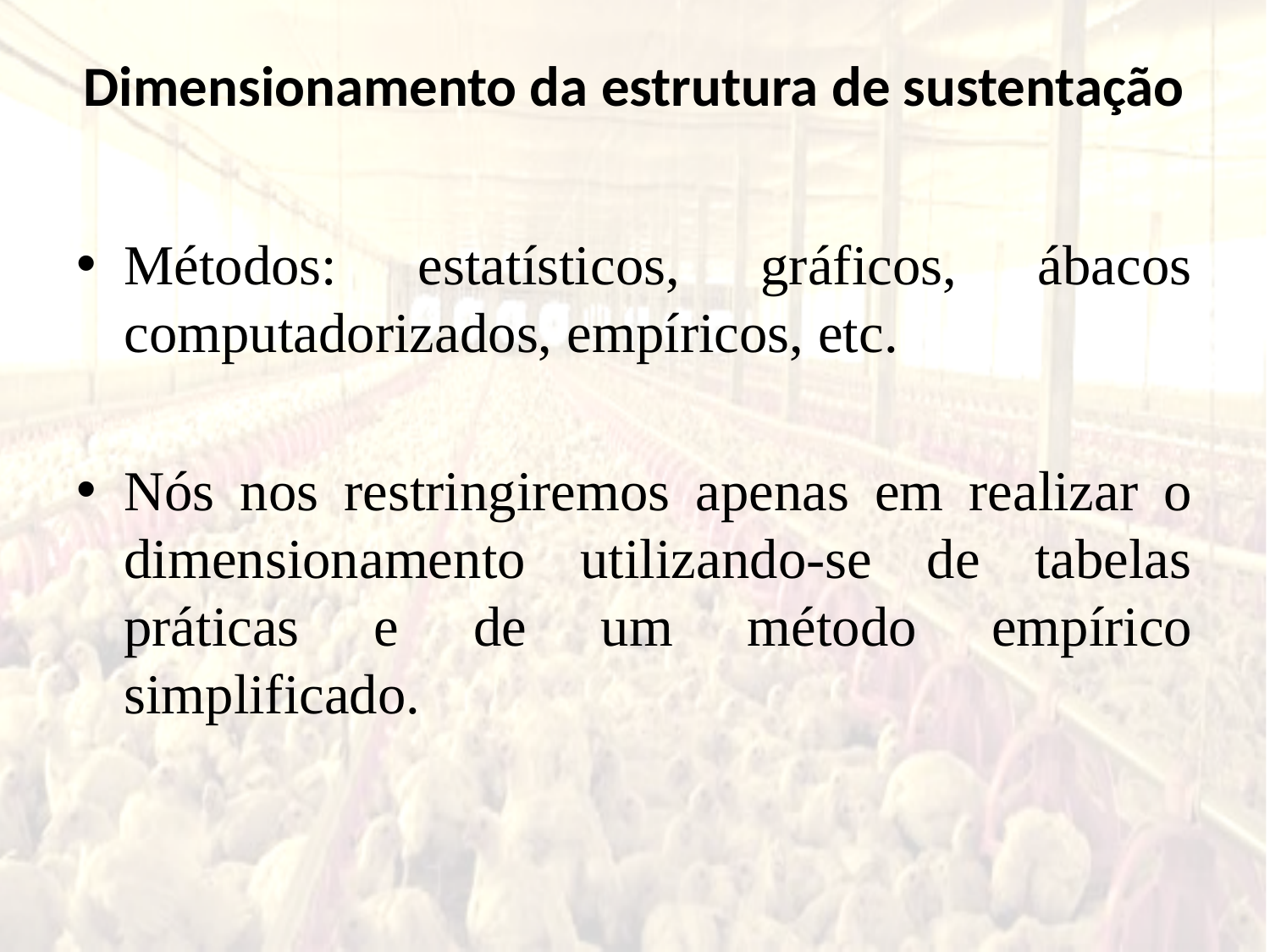

# Dimensionamento da estrutura de sustentação
Métodos: estatísticos, gráficos, ábacos computadorizados, empíricos, etc.

Nós nos restringiremos apenas em realizar o dimensionamento utilizando-se de tabelas práticas e de um método empírico simplificado.